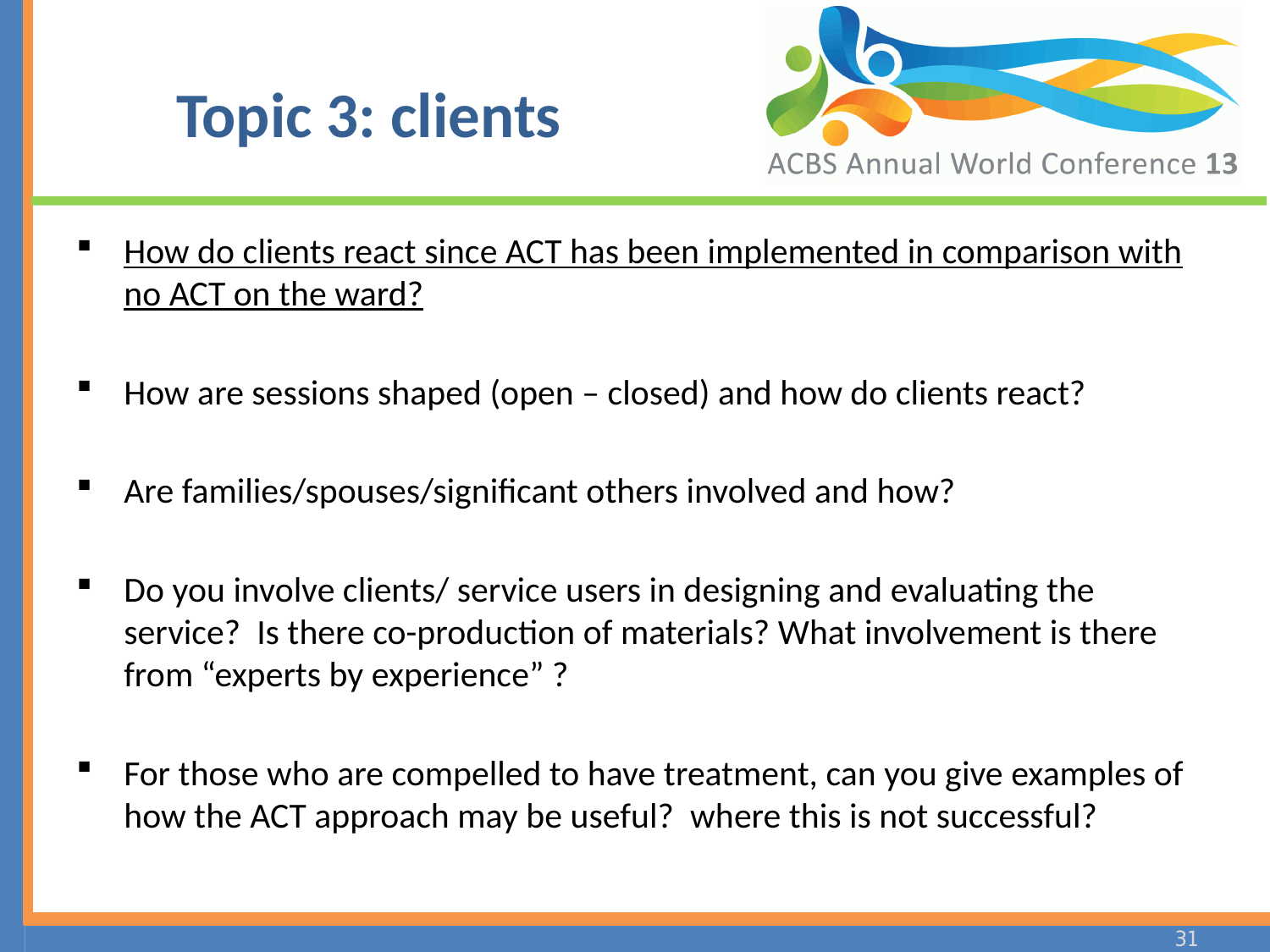

# Topic 3: clients
How do clients react since ACT has been implemented in comparison with no ACT on the ward?

How are sessions shaped (open – closed) and how do clients react?

Are families/spouses/significant others involved and how?

Do you involve clients/ service users in designing and evaluating the service?  Is there co-production of materials? What involvement is there from “experts by experience” ?

For those who are compelled to have treatment, can you give examples of how the ACT approach may be useful?  where this is not successful?

31